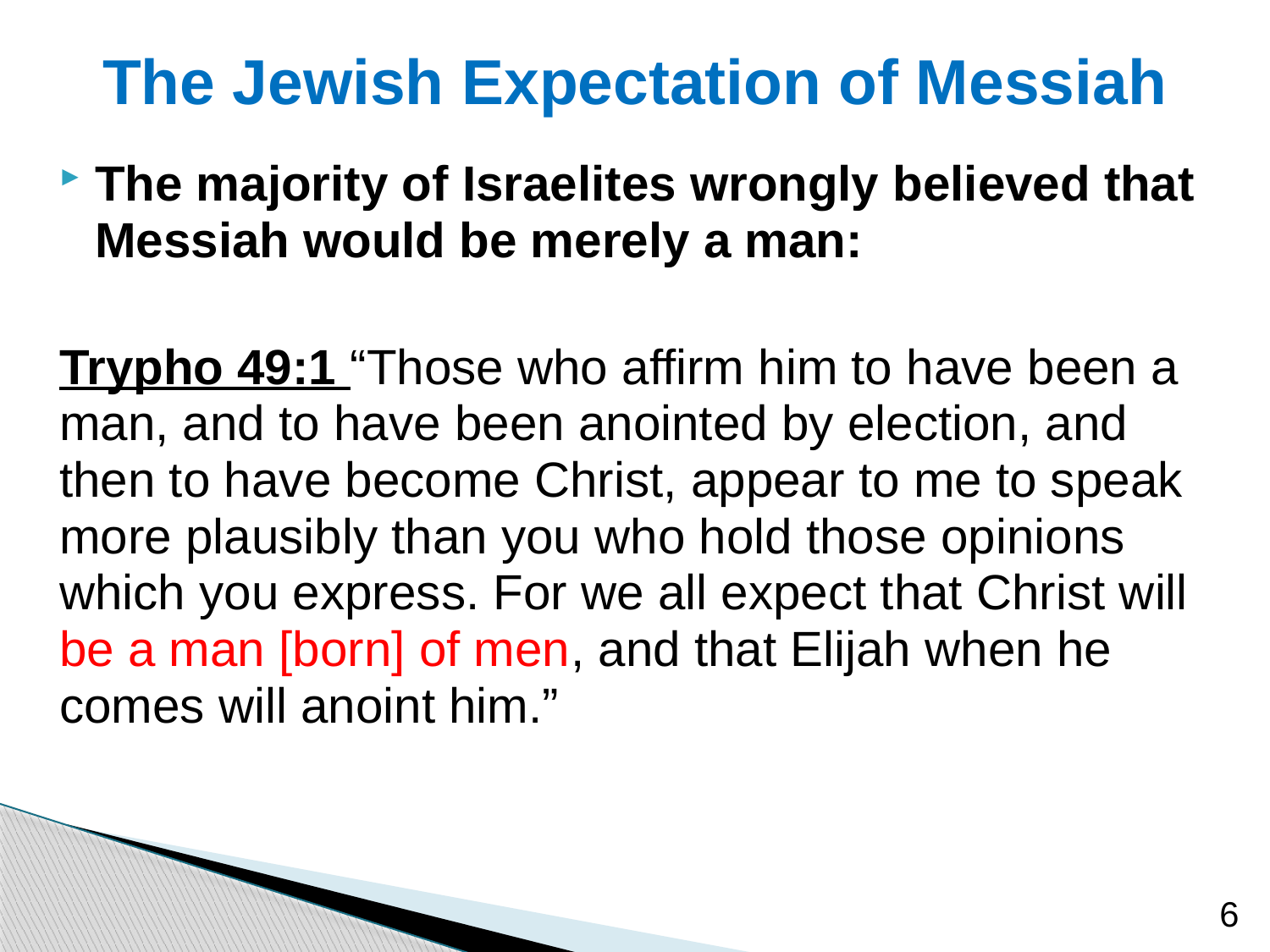

# The Jewish Expectation of Messiah
The majority of Israelites wrongly believed that Messiah would be merely a man:

Trypho 49:1 “Those who affirm him to have been a man, and to have been anointed by election, and then to have become Christ, appear to me to speak more plausibly than you who hold those opinions which you express. For we all expect that Christ will be a man [born] of men, and that Elijah when he comes will anoint him.”

6